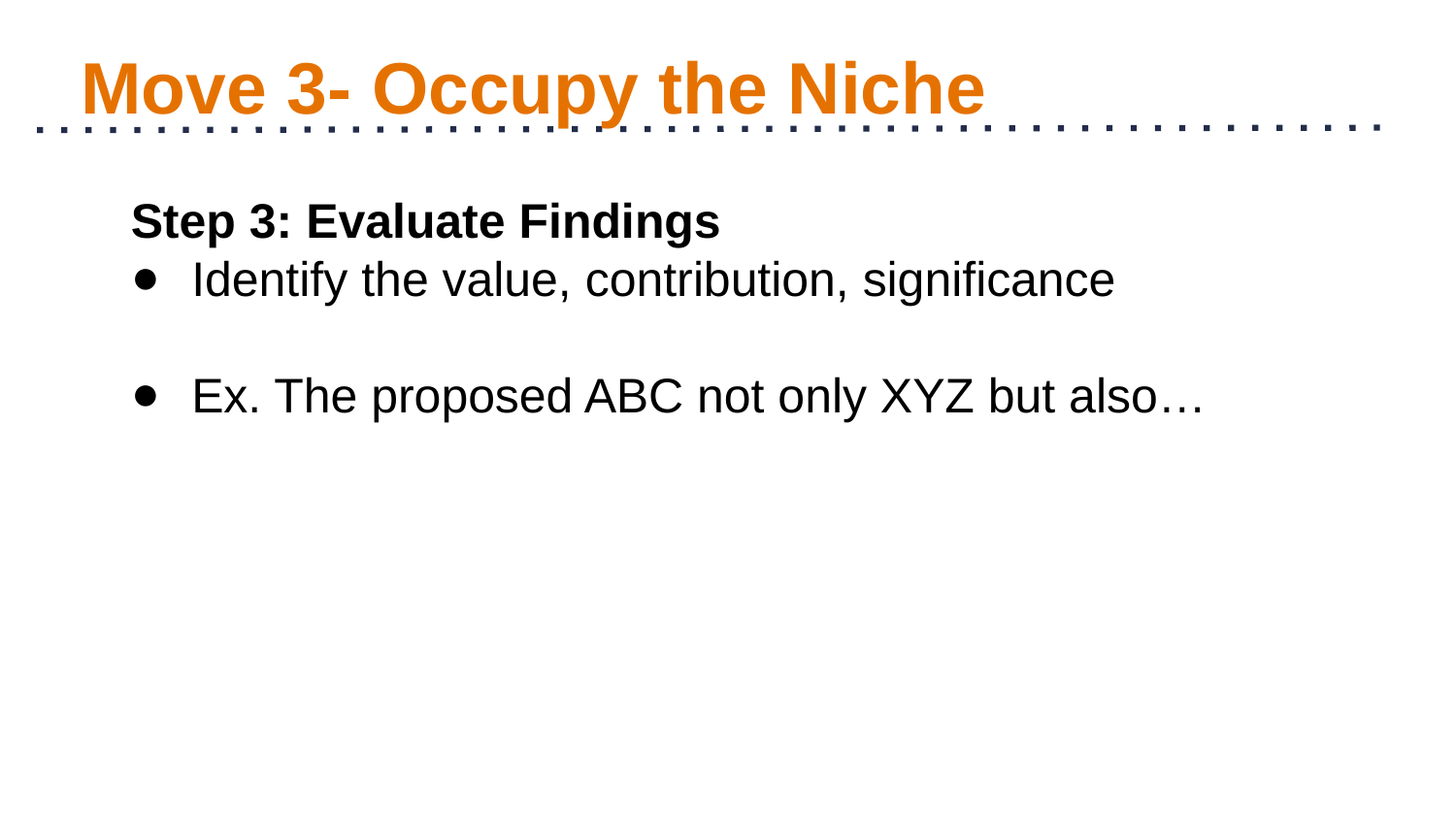

# Move 3- Occupy the Niche
Step 3: Evaluate Findings
Identify the value, contribution, significance

Ex. The proposed ABC not only XYZ but also…